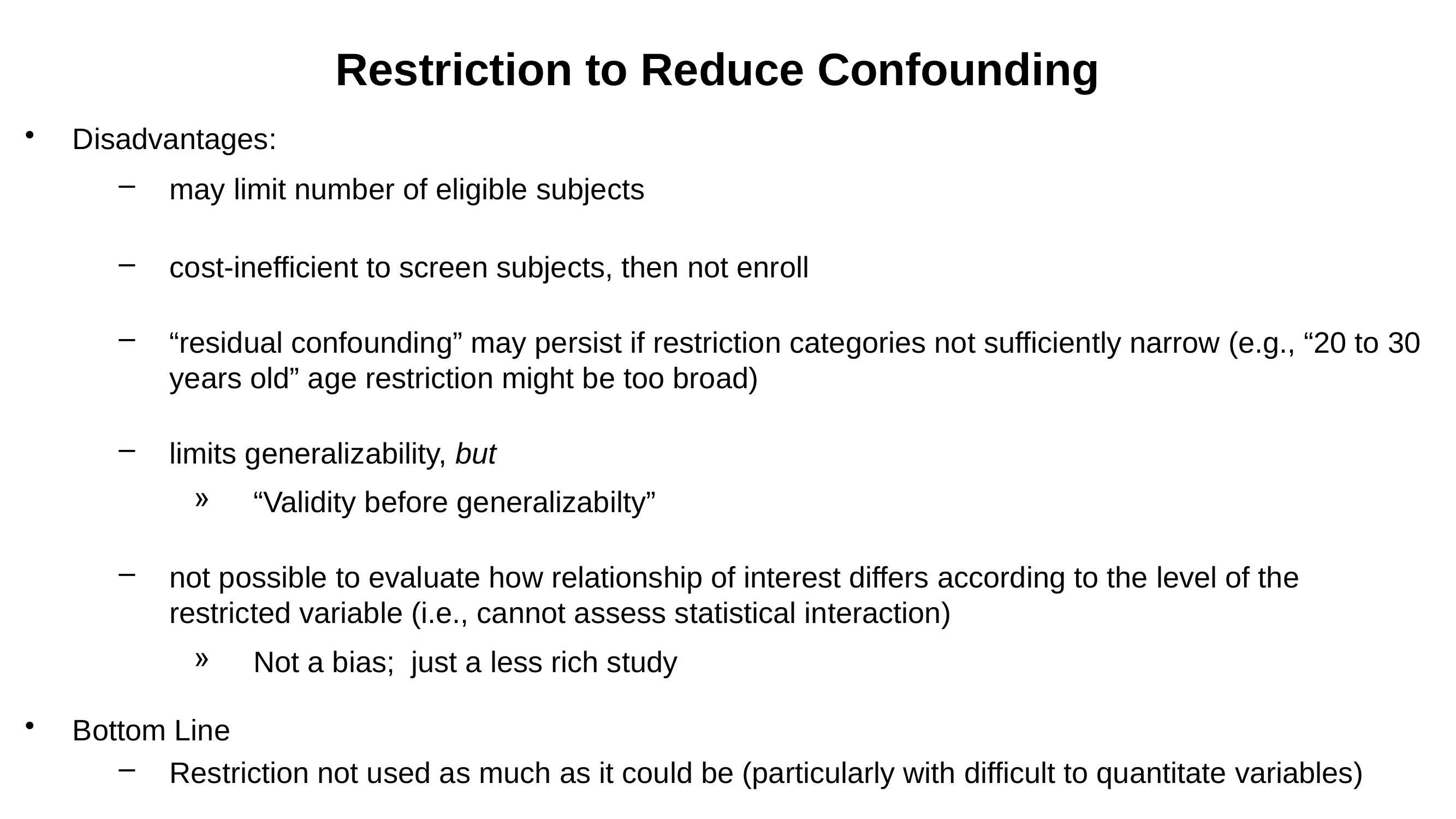

# Restriction to Reduce Confounding
Disadvantages:
may limit number of eligible subjects

cost-inefficient to screen subjects, then not enroll

“residual confounding” may persist if restriction categories not sufficiently narrow (e.g., “20 to 30 years old” age restriction might be too broad)

limits generalizability, but
“Validity before generalizabilty”

not possible to evaluate how relationship of interest differs according to the level of the restricted variable (i.e., cannot assess statistical interaction)
Not a bias;  just a less rich study

Bottom Line
Restriction not used as much as it could be (particularly with difficult to quantitate variables)